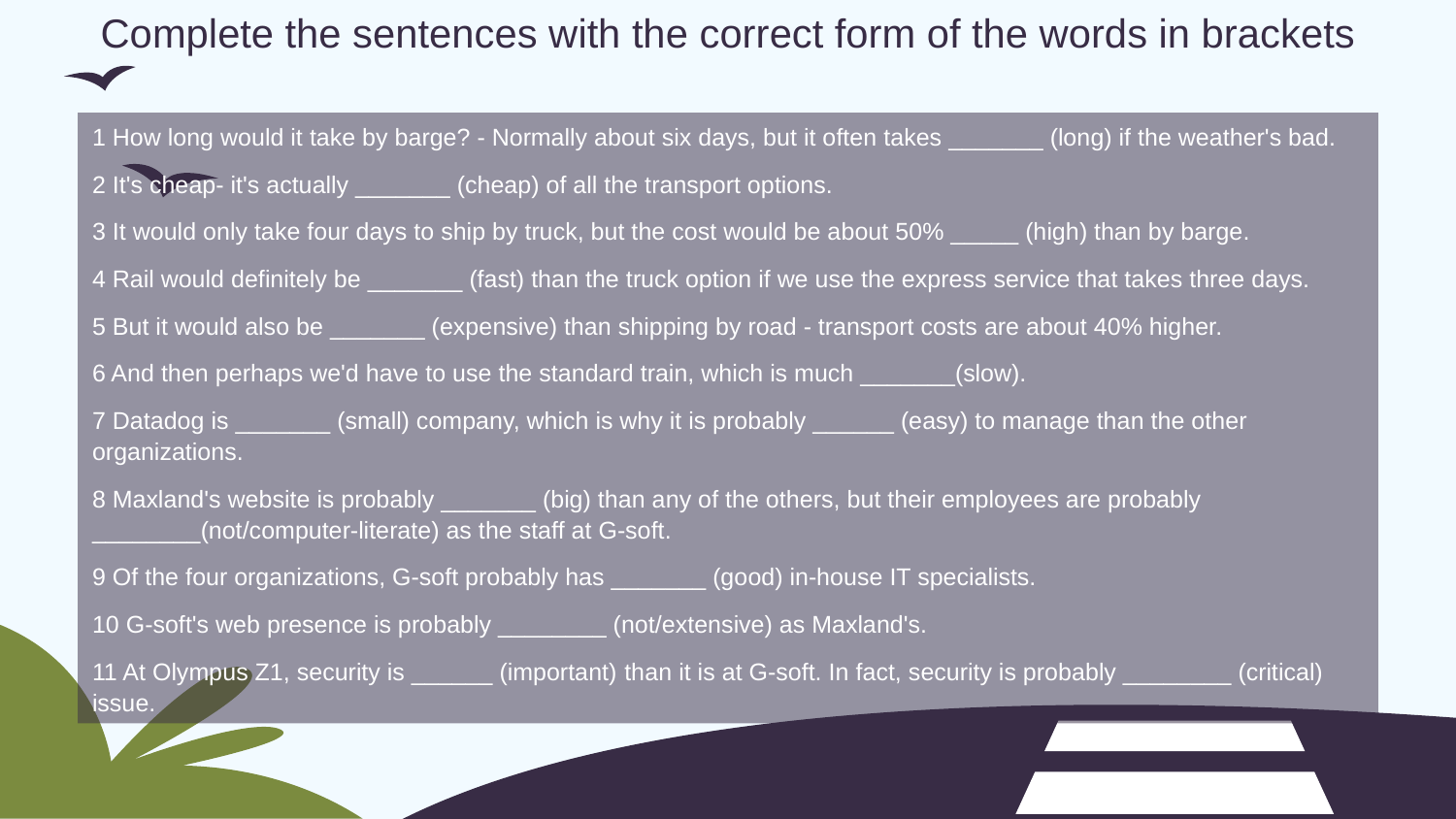

Complete the sentences with the correct form of the words in brackets
1 How long would it take by barge? - Normally about six days, but it often takes _______ (long) if the weather's bad.
2 It's cheap- it's actually _______ (cheap) of all the transport options.
3 It would only take four days to ship by truck, but the cost would be about 50% _____ (high) than by barge.
4 Rail would definitely be _______ (fast) than the truck option if we use the express service that takes three days.
5 But it would also be _______ (expensive) than shipping by road - transport costs are about 40% higher.
6 And then perhaps we'd have to use the standard train, which is much _______(slow).
7 Datadog is _______ (small) company, which is why it is probably ______ (easy) to manage than the other organizations.
8 Maxland's website is probably _______ (big) than any of the others, but their employees are probably ________(not/computer-literate) as the staff at G-soft.
9 Of the four organizations, G-soft probably has _______ (good) in-house IT specialists.
10 G-soft's web presence is probably ________ (not/extensive) as Maxland's.
11 At Olympus Z1, security is ______ (important) than it is at G-soft. In fact, security is probably ________ (critical) issue.